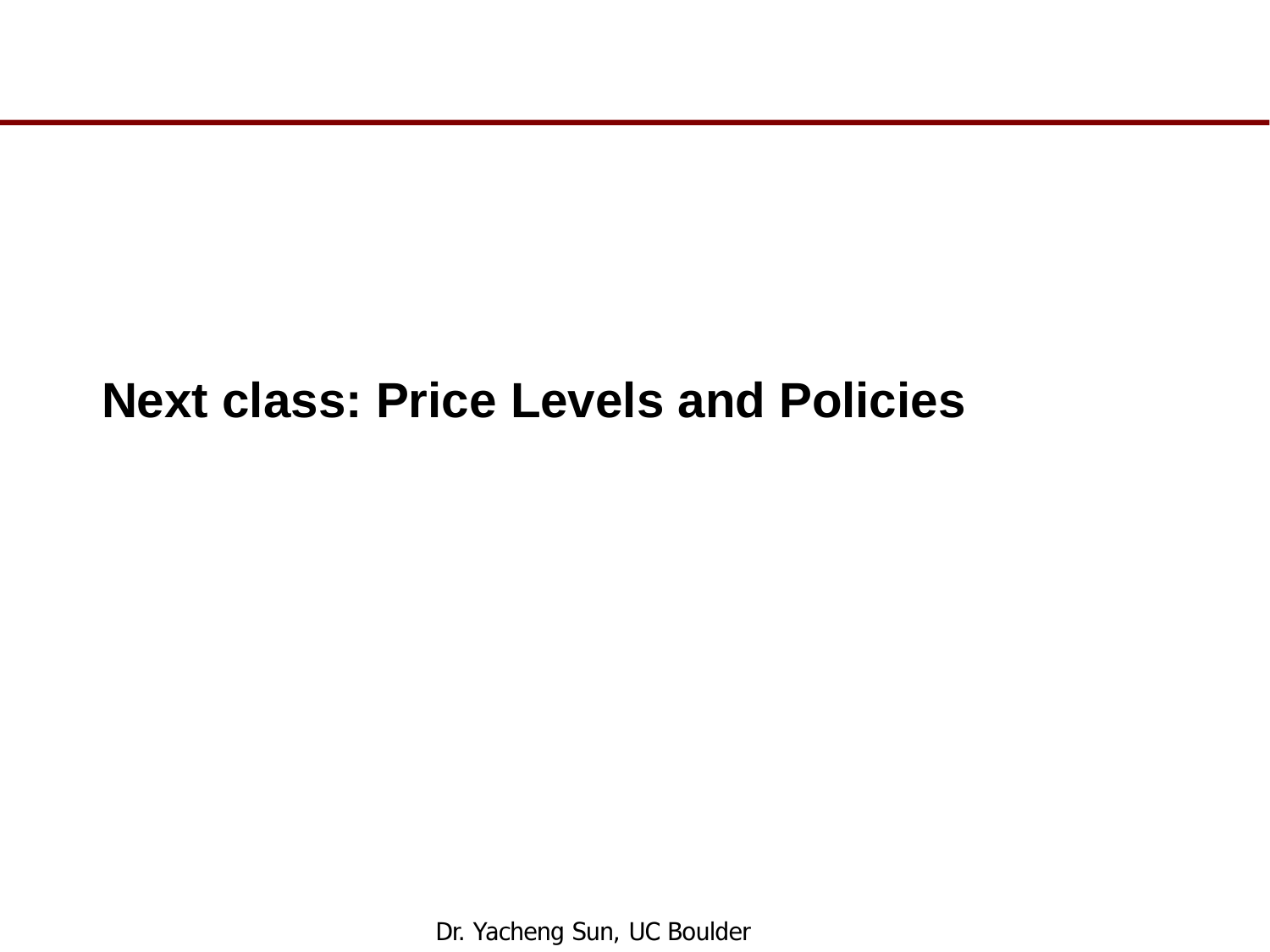

Next class: Price Levels and Policies

Dr. Yacheng Sun, UC Boulder